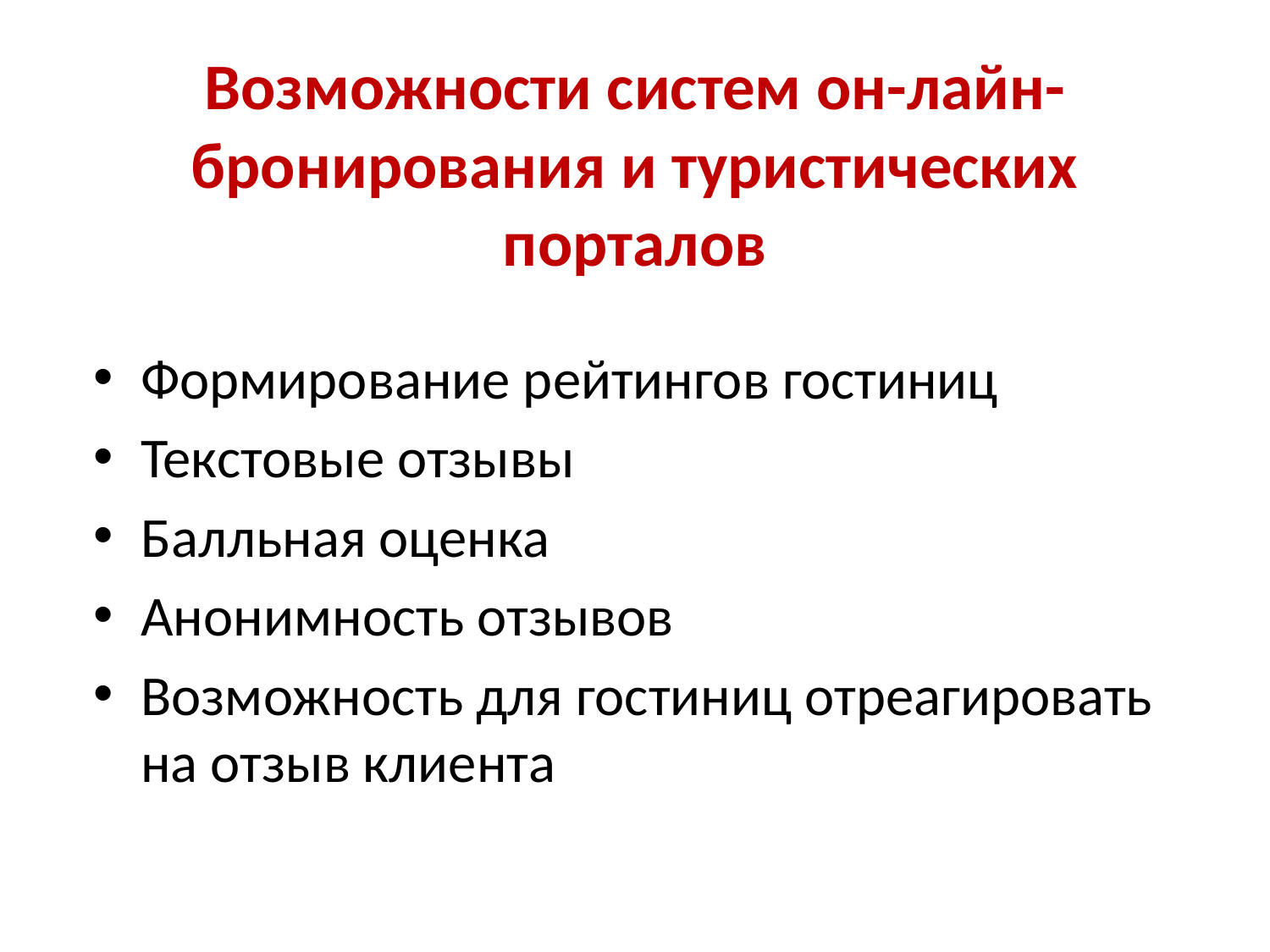

# Возможности систем он-лайн-бронирования и туристических порталов

Формирование рейтингов гостиниц
Текстовые отзывы
Балльная оценка
Анонимность отзывов
Возможность для гостиниц отреагировать на отзыв клиента